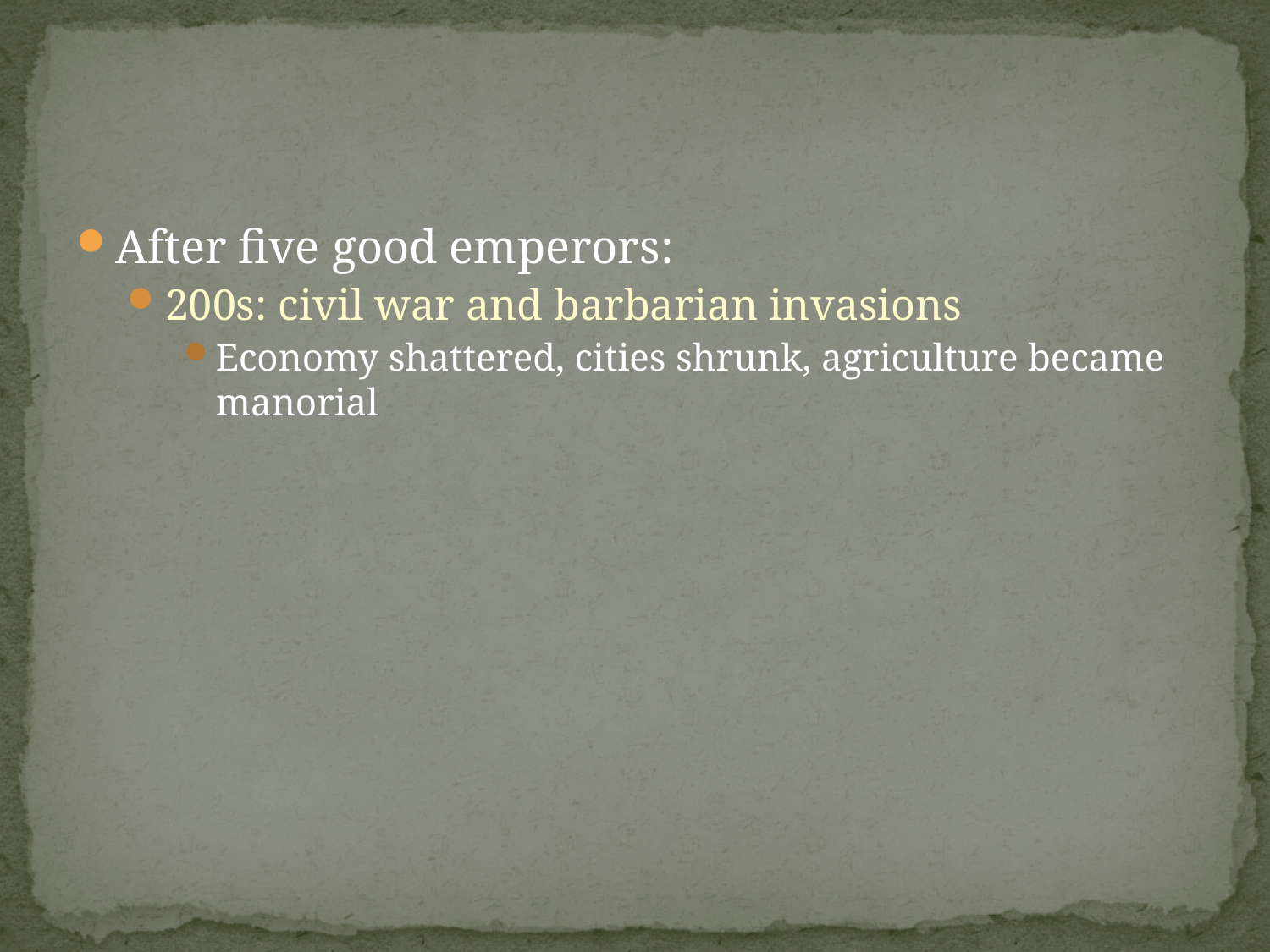

#
After five good emperors:
200s: civil war and barbarian invasions
Economy shattered, cities shrunk, agriculture became manorial